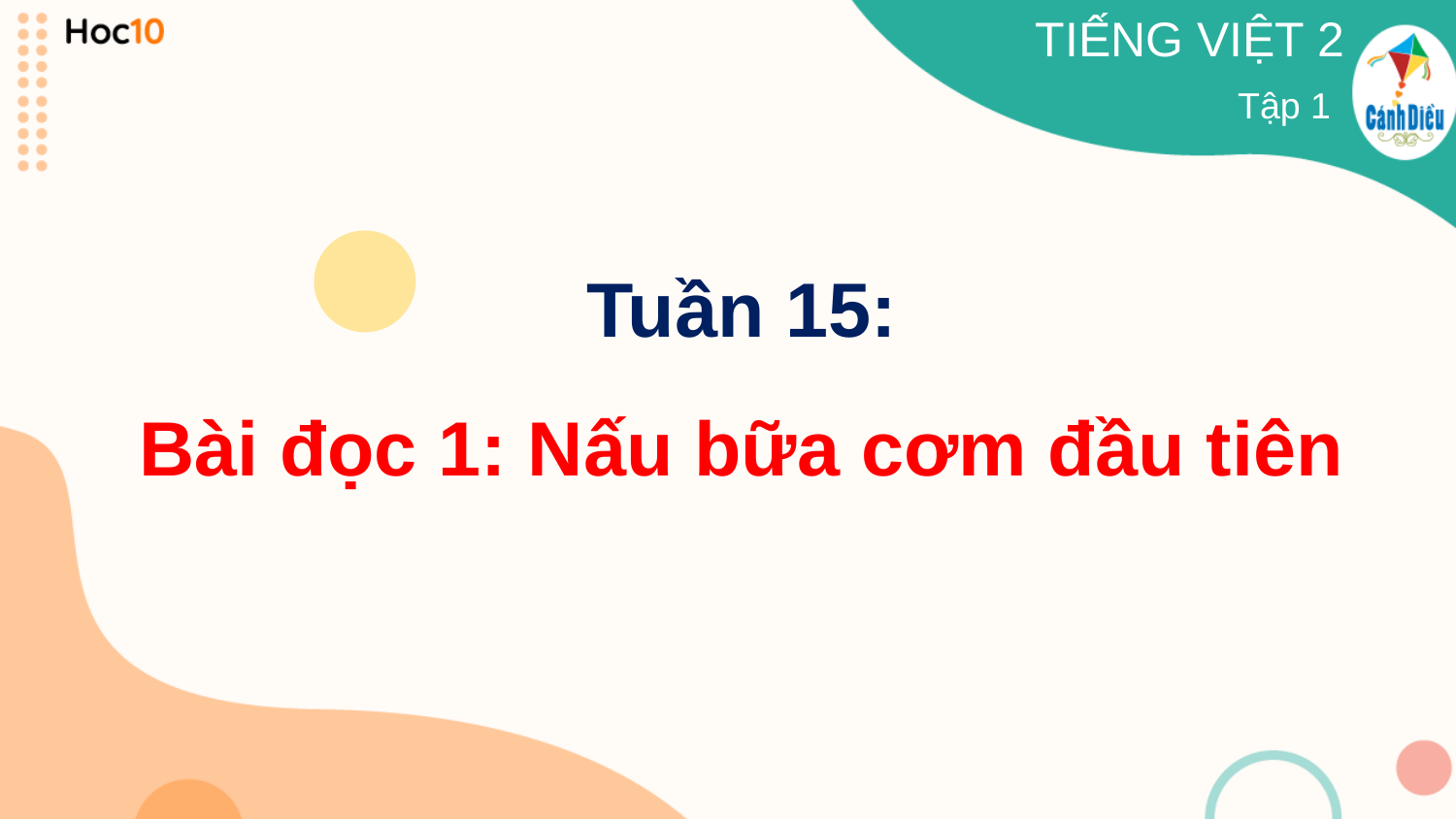

TIẾNG VIỆT 2
Tập 1
Tuần 15:
Bài đọc 1: Nấu bữa cơm đầu tiên